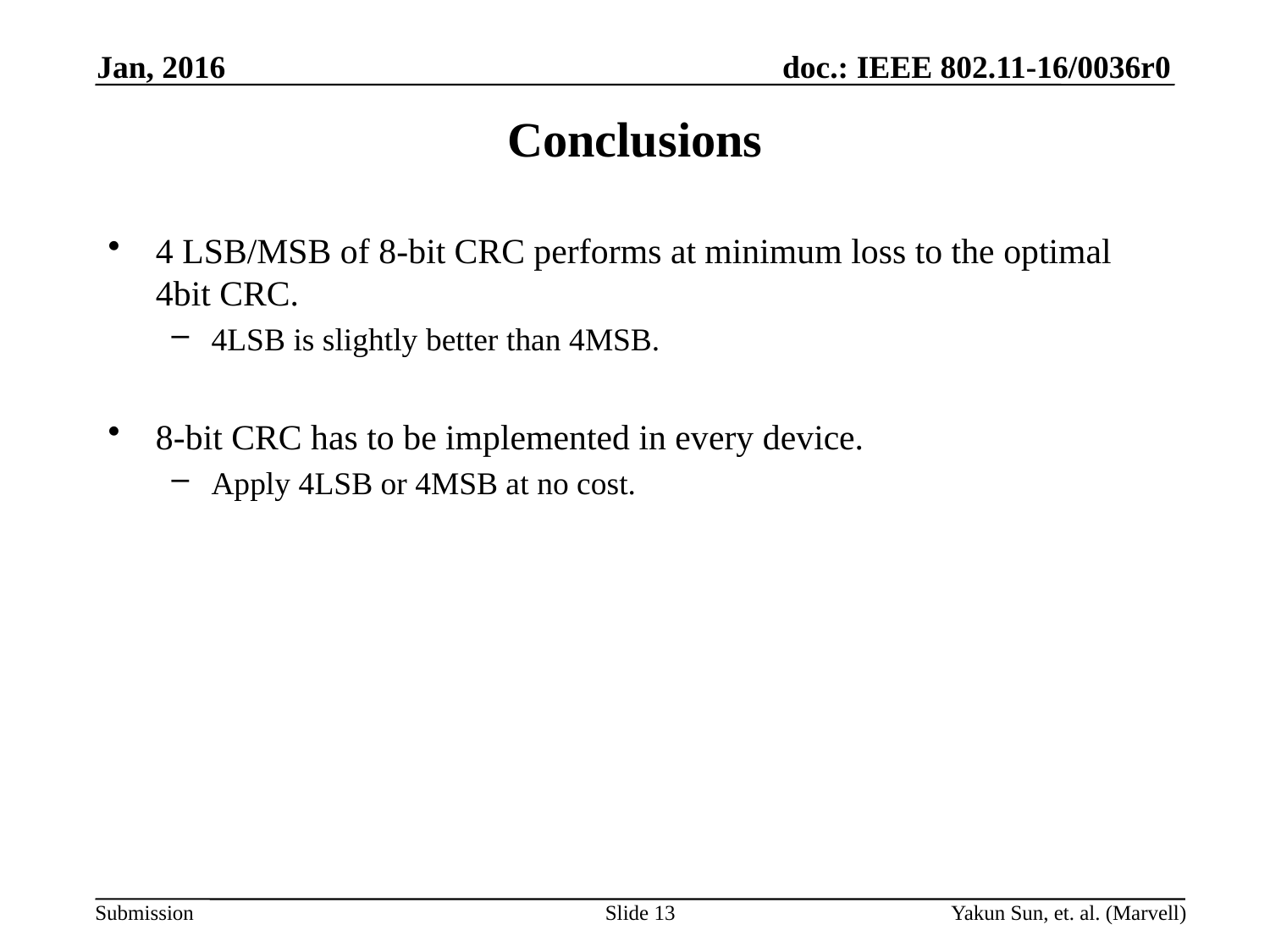

Jan, 2016
# Conclusions
4 LSB/MSB of 8-bit CRC performs at minimum loss to the optimal 4bit CRC.
4LSB is slightly better than 4MSB.

8-bit CRC has to be implemented in every device.
Apply 4LSB or 4MSB at no cost.

Yakun Sun, et. al. (Marvell)
Slide 13